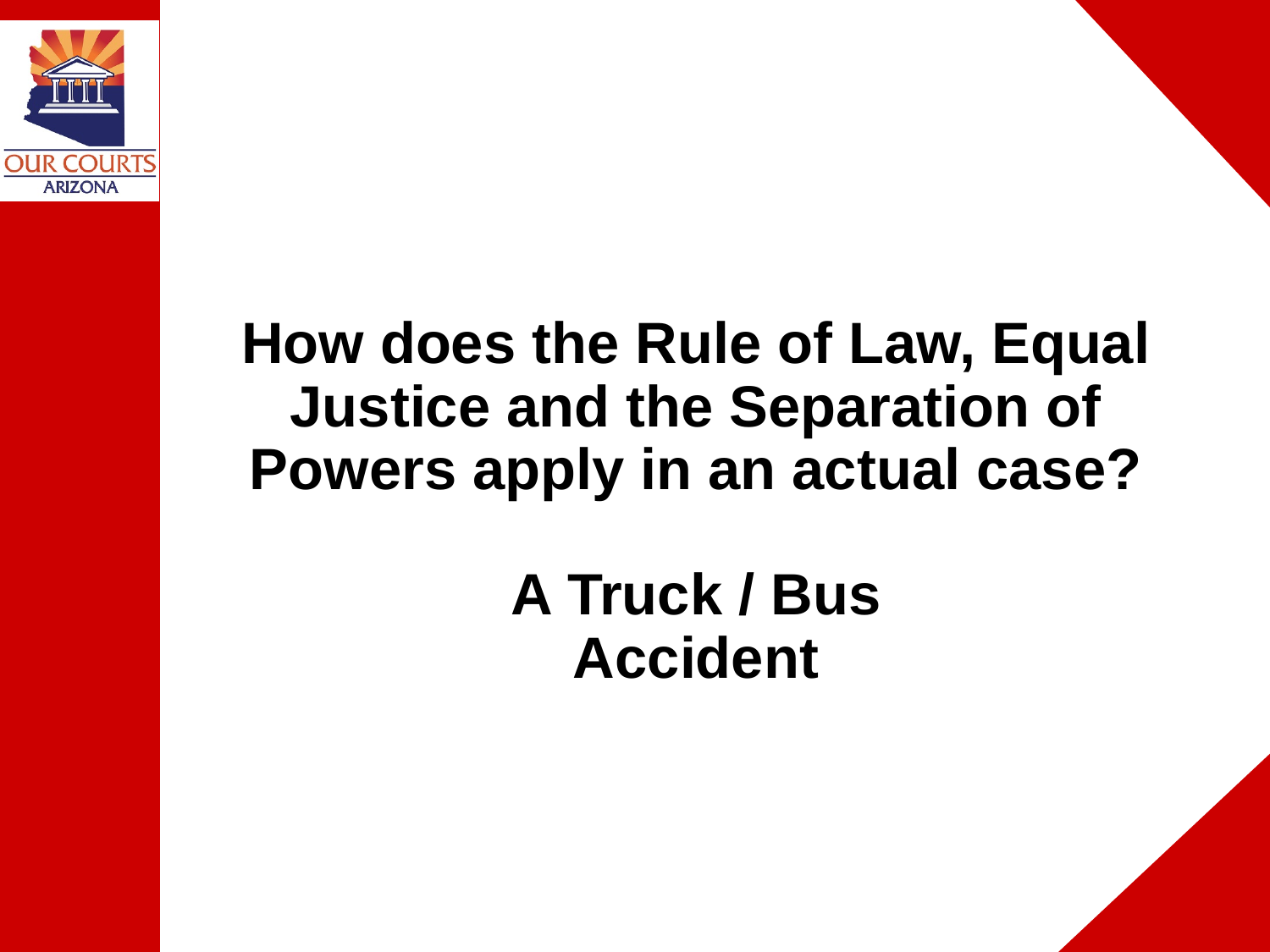

# How does the Rule of Law, Equal Justice and the Separation of Powers apply in an actual case? A Truck / Bus Accident